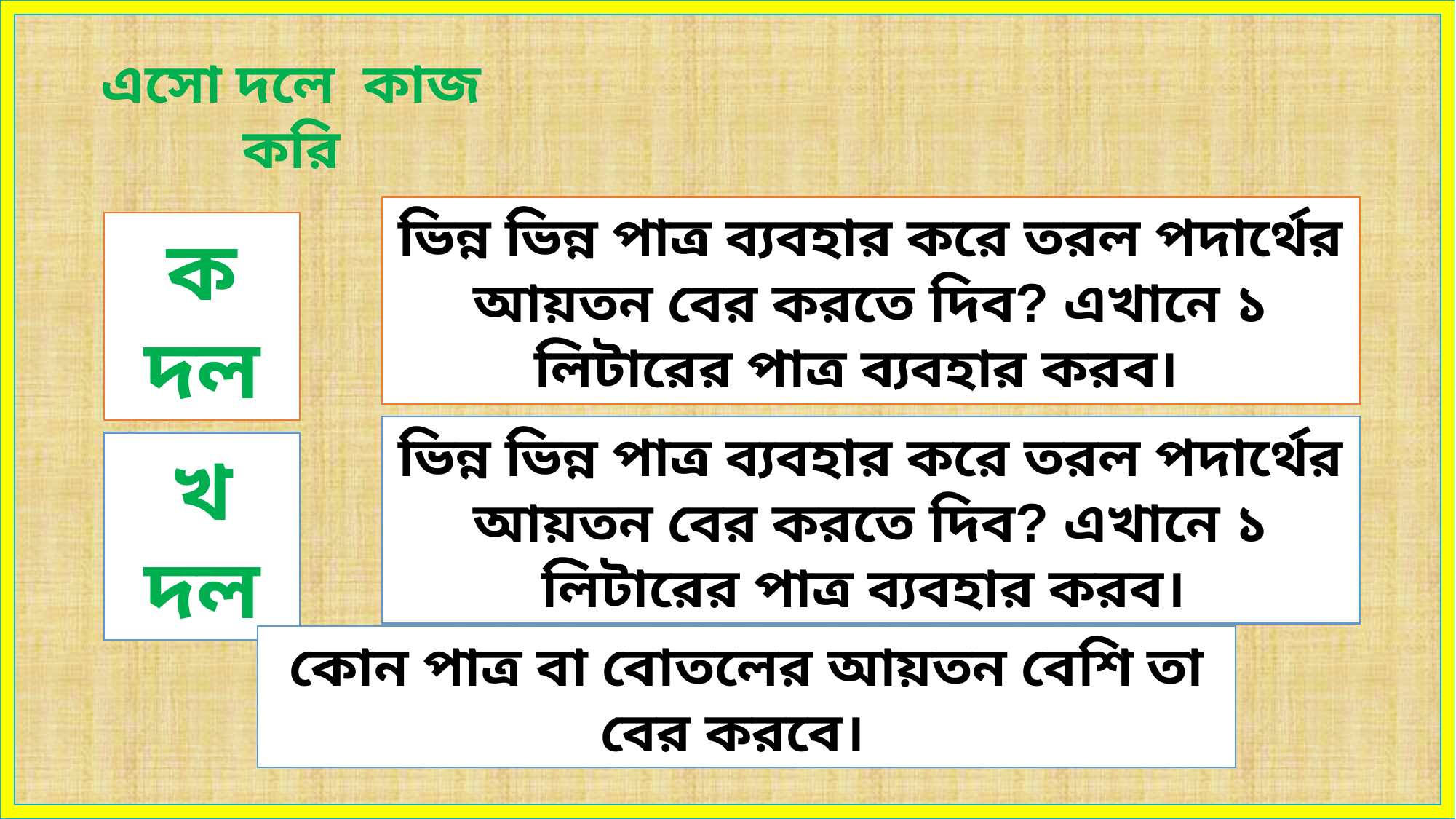

এসো দলে  কাজ করি
ভিন্ন ভিন্ন পাত্র ব্যবহার করে তরল পদার্থের আয়তন বের করতে দিব? এখানে ১ লিটারের পাত্র ব্যবহার করব।
ক দল
ভিন্ন ভিন্ন পাত্র ব্যবহার করে তরল পদার্থের আয়তন বের করতে দিব? এখানে ১ লিটারের পাত্র ব্যবহার করব।
খ দল
কোন পাত্র বা বোতলের আয়তন বেশি তা বের করবে।